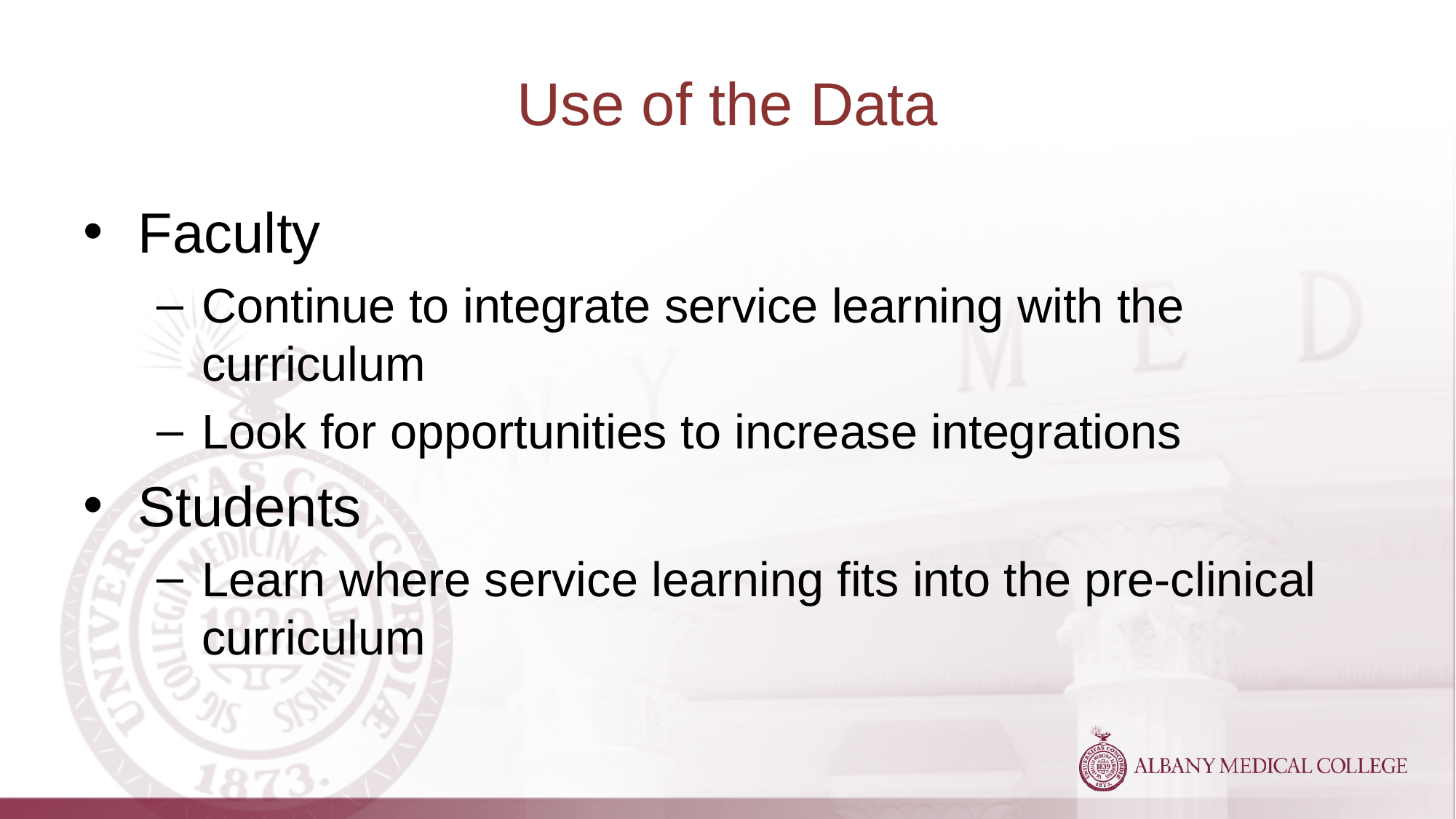

# Use of the Data
Faculty
Continue to integrate service learning with the curriculum
Look for opportunities to increase integrations
Students
Learn where service learning fits into the pre-clinical curriculum